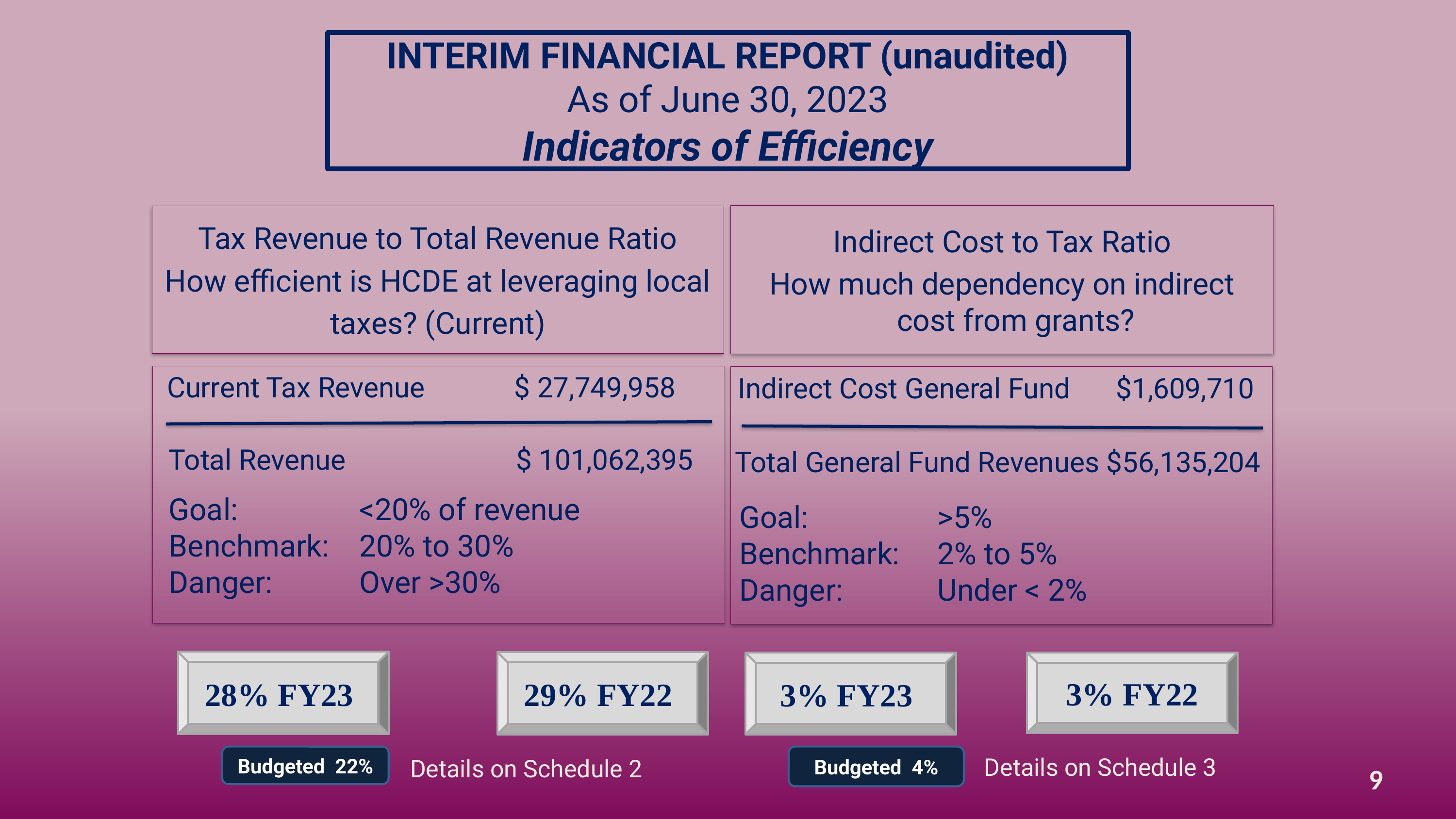

INTERIM FINANCIAL REPORT (unaudited)
As of June 30, 2023
Indicators of Efficiency
Indirect Cost to Tax Ratio
How much dependency on indirect cost from grants?
Tax Revenue to Total Revenue Ratio
How efficient is HCDE at leveraging local
taxes? (Current)
 Current Tax Revenue	         $ 27,749,958
Indirect Cost General Fund	  $1,609,710
Total Revenue		        $ 101,062,395
Total General Fund Revenues $56,135,204
Goal: 	      <20% of revenue
Benchmark:    20% to 30%
Danger: 	      Over >30%
Goal: 	       >5%
Benchmark:     2% to 5%
Danger: 	       Under < 2%
28% FY23
29% FY22
3% FY22
3% FY23
Budgeted  22%
Budgeted  4%
Details on Schedule 3
Details on Schedule 2
9